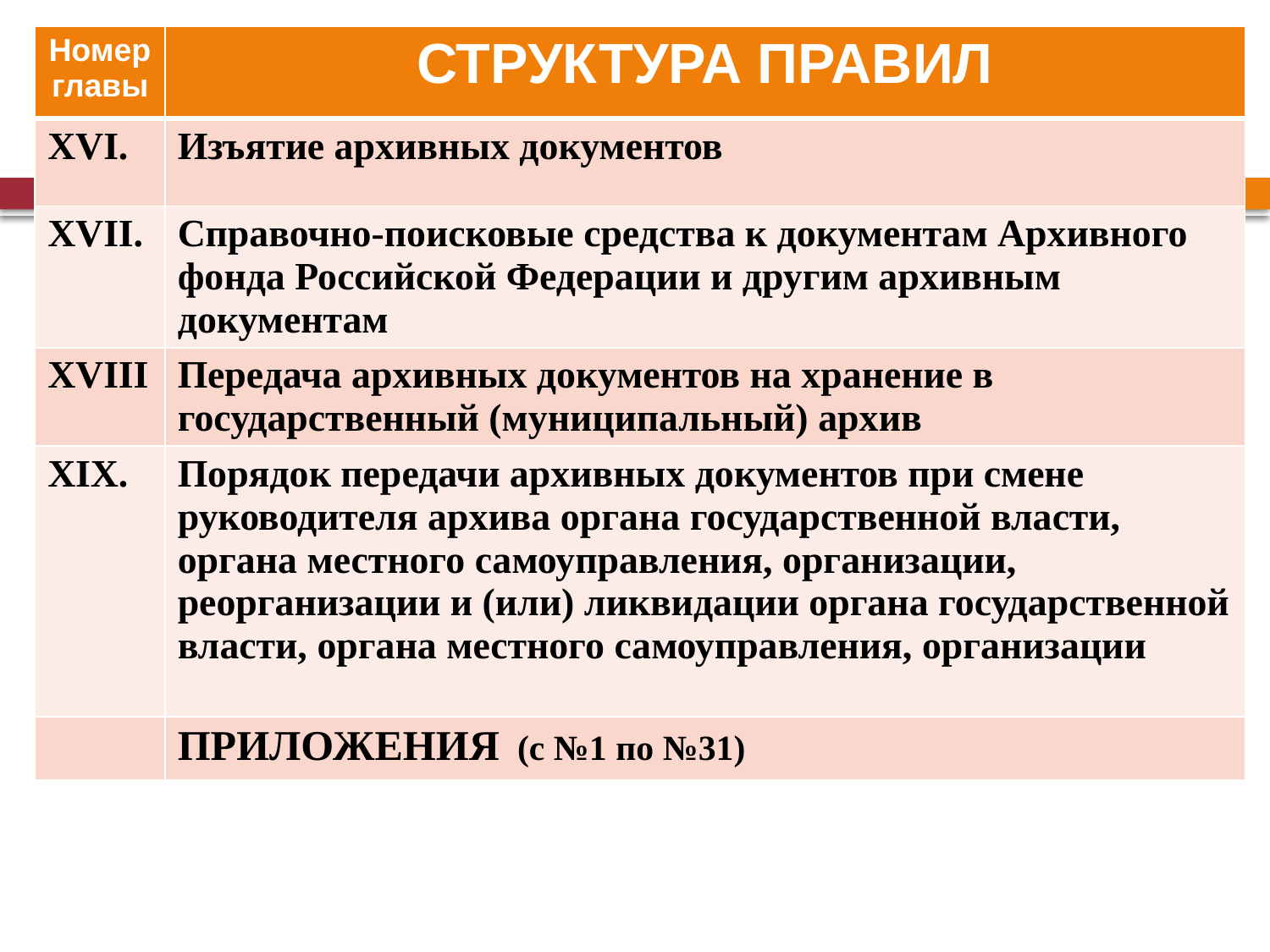

| Номер главы | СТРУКТУРА ПРАВИЛ |
| --- | --- |
| XVI. | Изъятие архивных документов |
| XVII. | Справочно-поисковые средства к документам Архивного фонда Российской Федерации и другим архивным документам |
| XVIII | Передача архивных документов на хранение в государственный (муниципальный) архив |
| XIX. | Порядок передачи архивных документов при смене руководителя архива органа государственной власти, органа местного самоуправления, организации, реорганизации и (или) ликвидации органа государственной власти, органа местного самоуправления, организации |
|  | ПРИЛОЖЕНИЯ (с №1 по №31) |